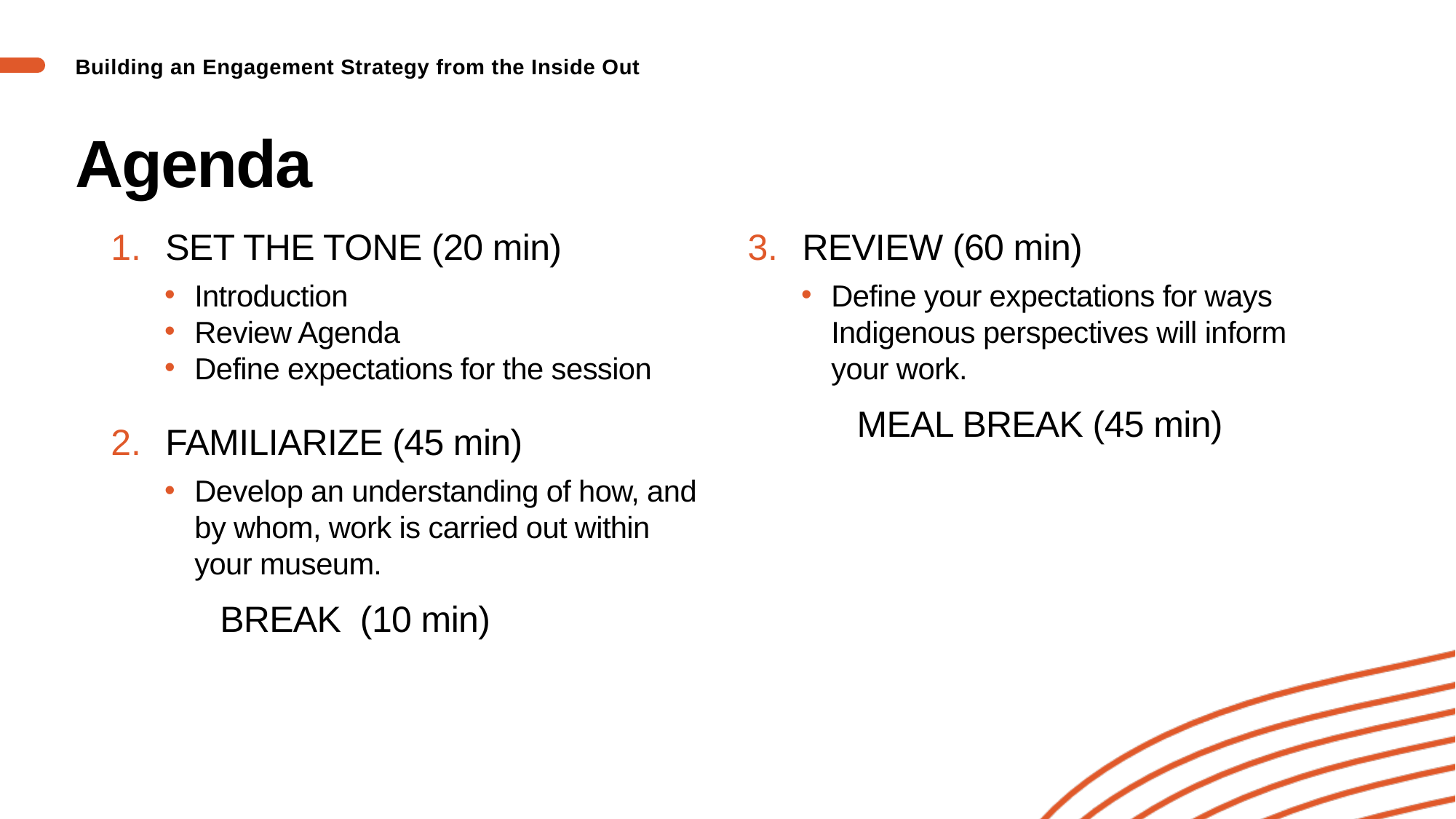

Building an Engagement Strategy from the Inside Out

# Agenda
SET THE TONE (20 min)
Introduction
Review Agenda
Define expectations for the session
FAMILIARIZE (45 min)
Develop an understanding of how, and by whom, work is carried out within your museum.
	BREAK  (10 min)

REVIEW (60 min)
Define your expectations for ways Indigenous perspectives will inform your work.
	MEAL BREAK (45 min)